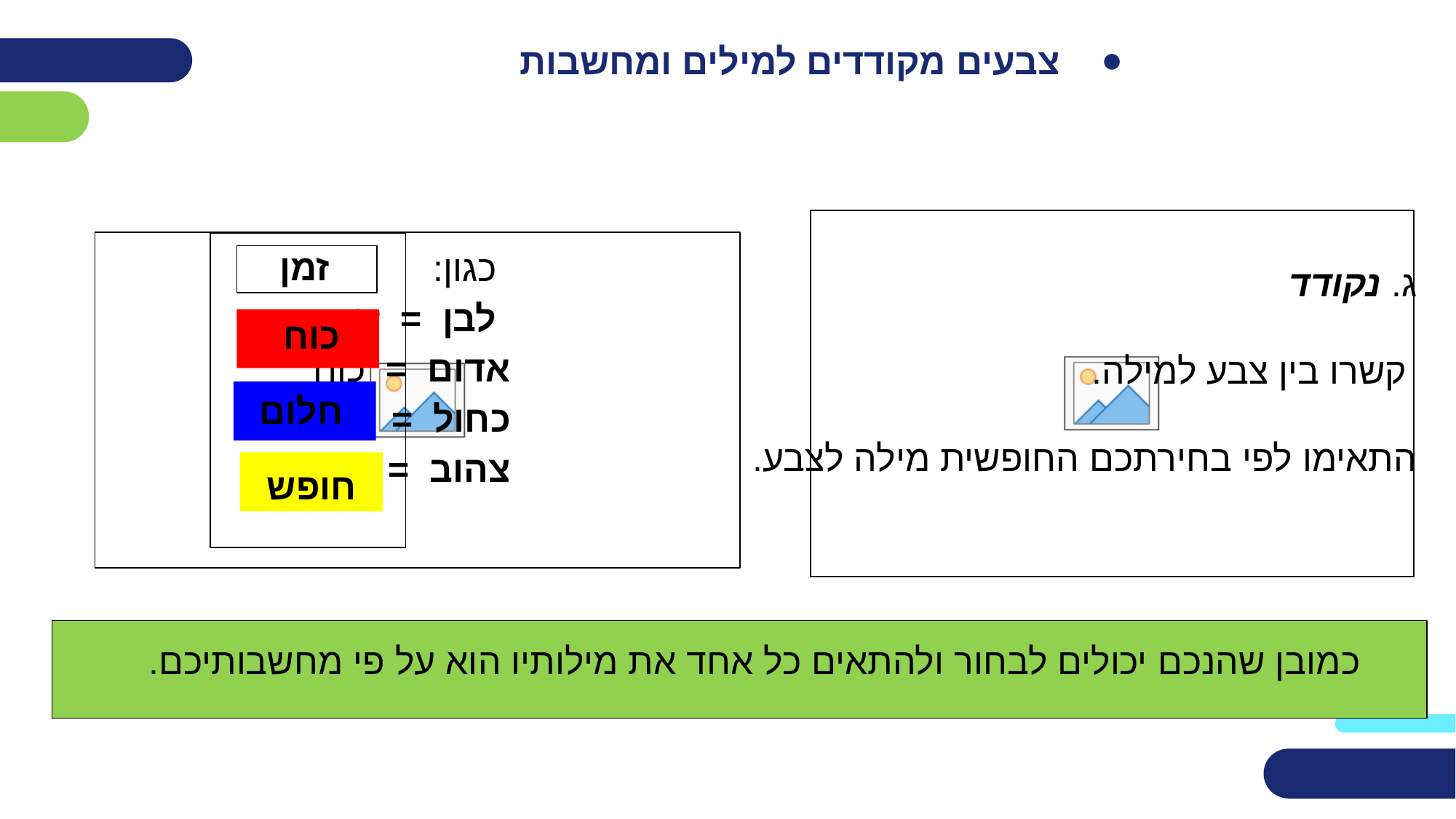

# צבעים מקודדים למילים ומחשבות
ג. נקודד
 קשרו בין צבע למילה.
התאימו לפי בחירתכם החופשית מילה לצבע.

כגון:
לבן  =  זמן
    אדום  =  כוח
    כחול  =  חלום
    צהוב  =  חופש

זמן

כוח

חלום

חופש
כמובן שהנכם יכולים לבחור ולהתאים כל אחד את מילותיו הוא על פי מחשבותיכם.